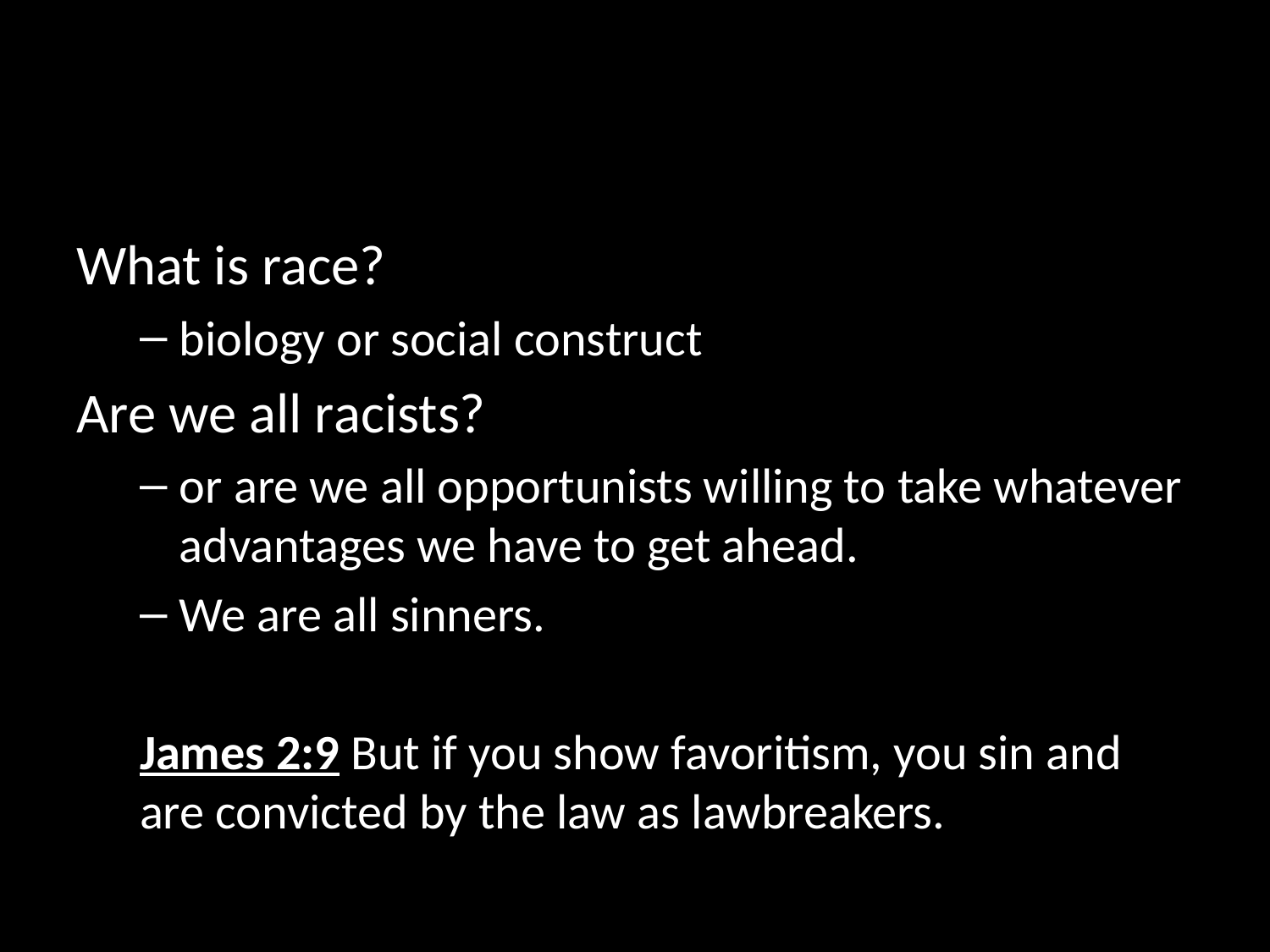

#
What is race?
biology or social construct
Are we all racists?
or are we all opportunists willing to take whatever advantages we have to get ahead.
We are all sinners.

James 2:9 But if you show favoritism, you sin and are convicted by the law as lawbreakers.